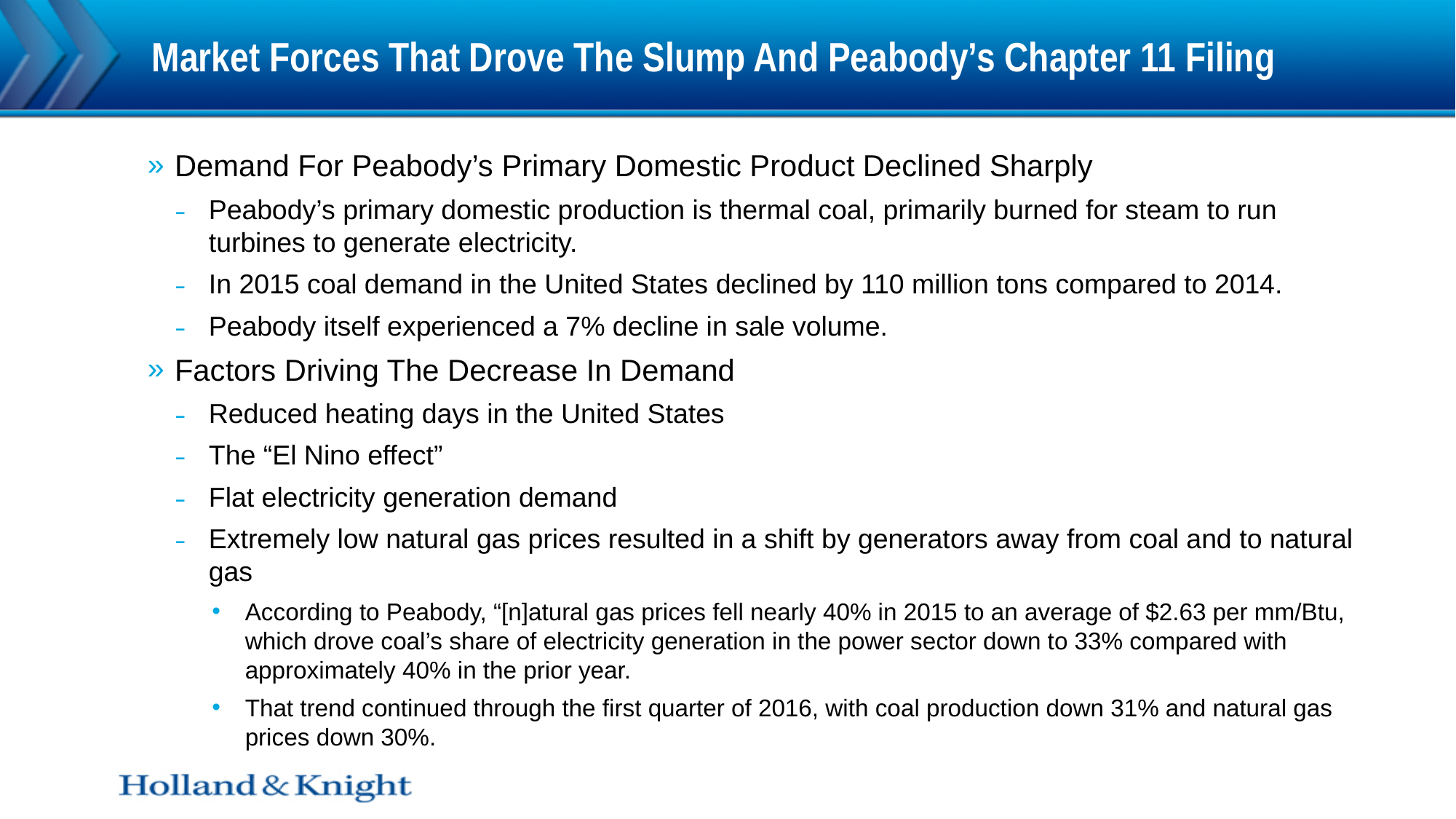

# Market Forces That Drove The Slump And Peabody’s Chapter 11 Filing
Demand For Peabody’s Primary Domestic Product Declined Sharply
Peabody’s primary domestic production is thermal coal, primarily burned for steam to run turbines to generate electricity.
In 2015 coal demand in the United States declined by 110 million tons compared to 2014.
Peabody itself experienced a 7% decline in sale volume.
Factors Driving The Decrease In Demand
Reduced heating days in the United States
The “El Nino effect”
Flat electricity generation demand
Extremely low natural gas prices resulted in a shift by generators away from coal and to natural gas
According to Peabody, “[n]atural gas prices fell nearly 40% in 2015 to an average of $2.63 per mm/Btu, which drove coal’s share of electricity generation in the power sector down to 33% compared with approximately 40% in the prior year.
That trend continued through the first quarter of 2016, with coal production down 31% and natural gas prices down 30%.